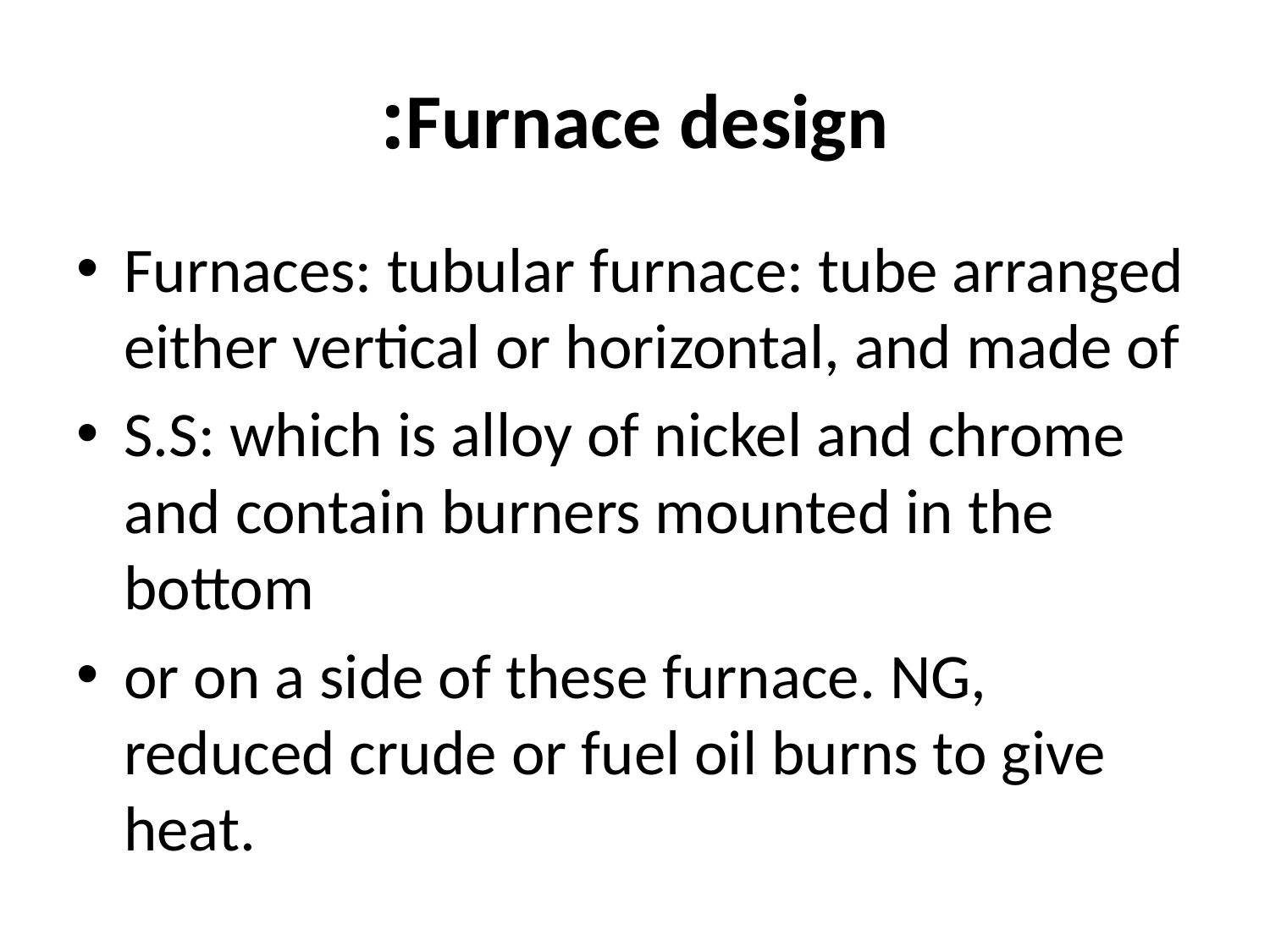

# Furnace design:
Furnaces: tubular furnace: tube arranged either vertical or horizontal, and made of
S.S: which is alloy of nickel and chrome and contain burners mounted in the bottom
or on a side of these furnace. NG, reduced crude or fuel oil burns to give heat.